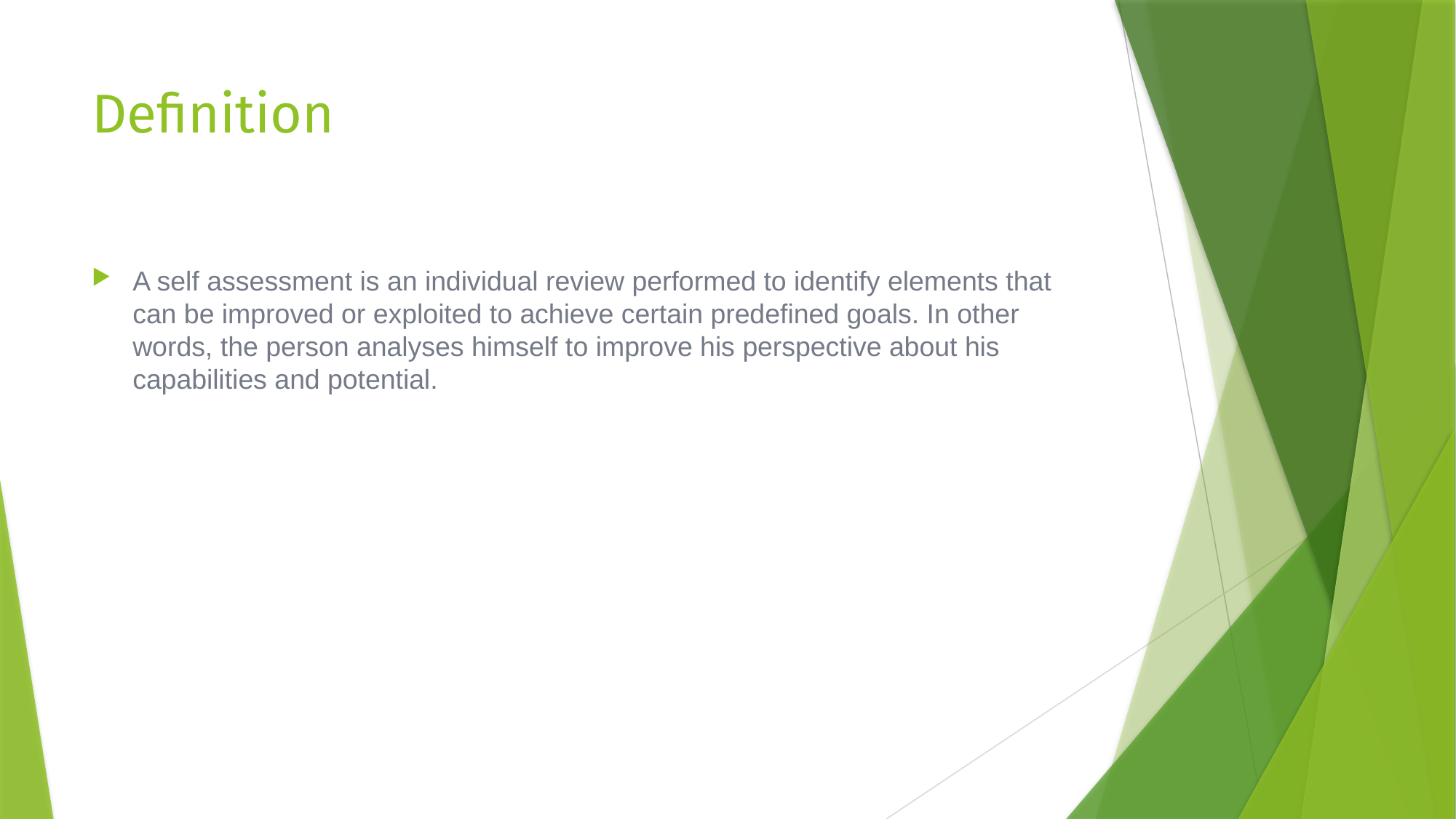

# Definition
A self assessment is an individual review performed to identify elements that can be improved or exploited to achieve certain predefined goals. In other words, the person analyses himself to improve his perspective about his capabilities and potential.